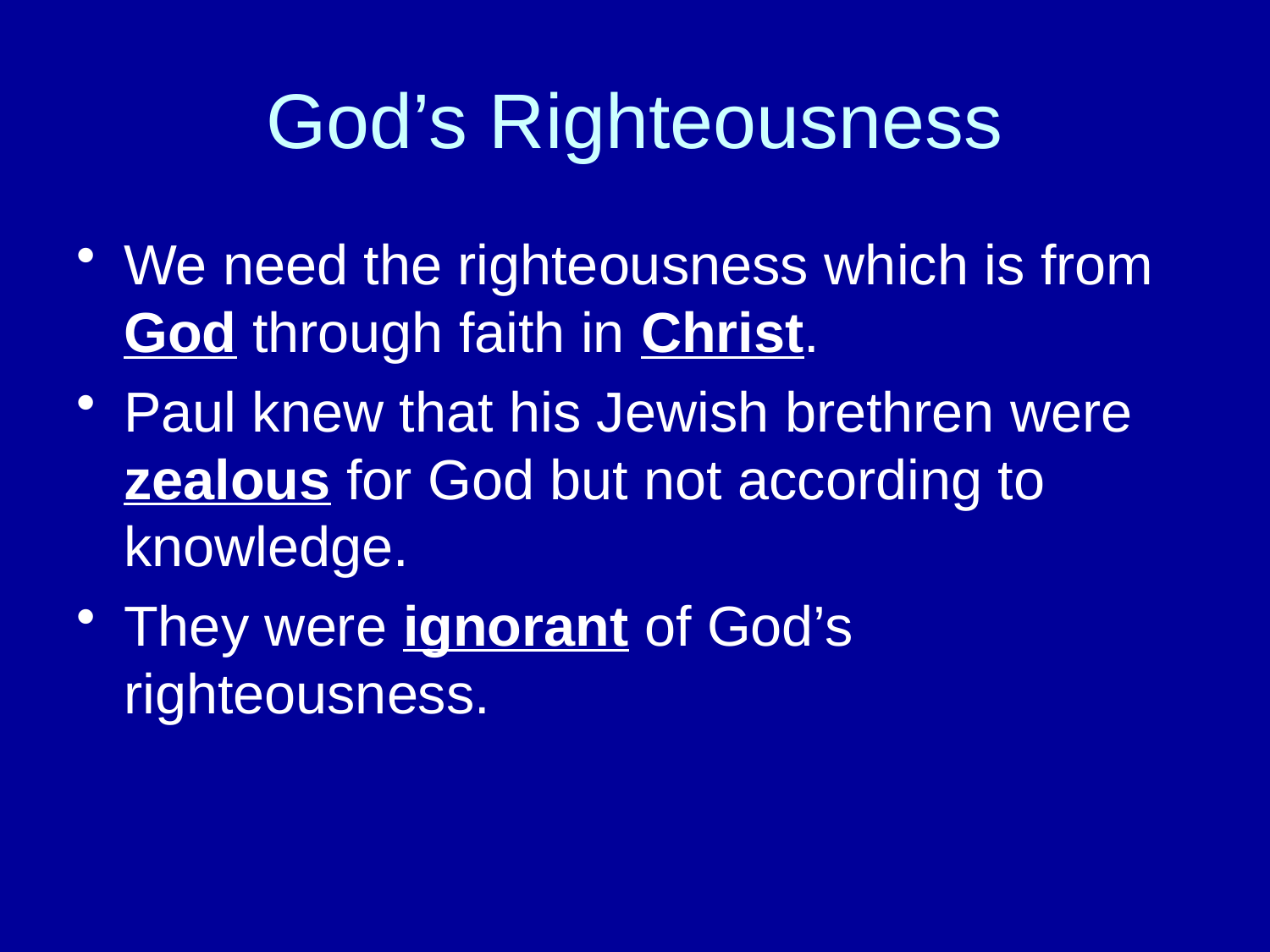

# God’s Righteousness
We need the righteousness which is from God through faith in Christ.
Paul knew that his Jewish brethren were zealous for God but not according to knowledge.
They were ignorant of God’s righteousness.